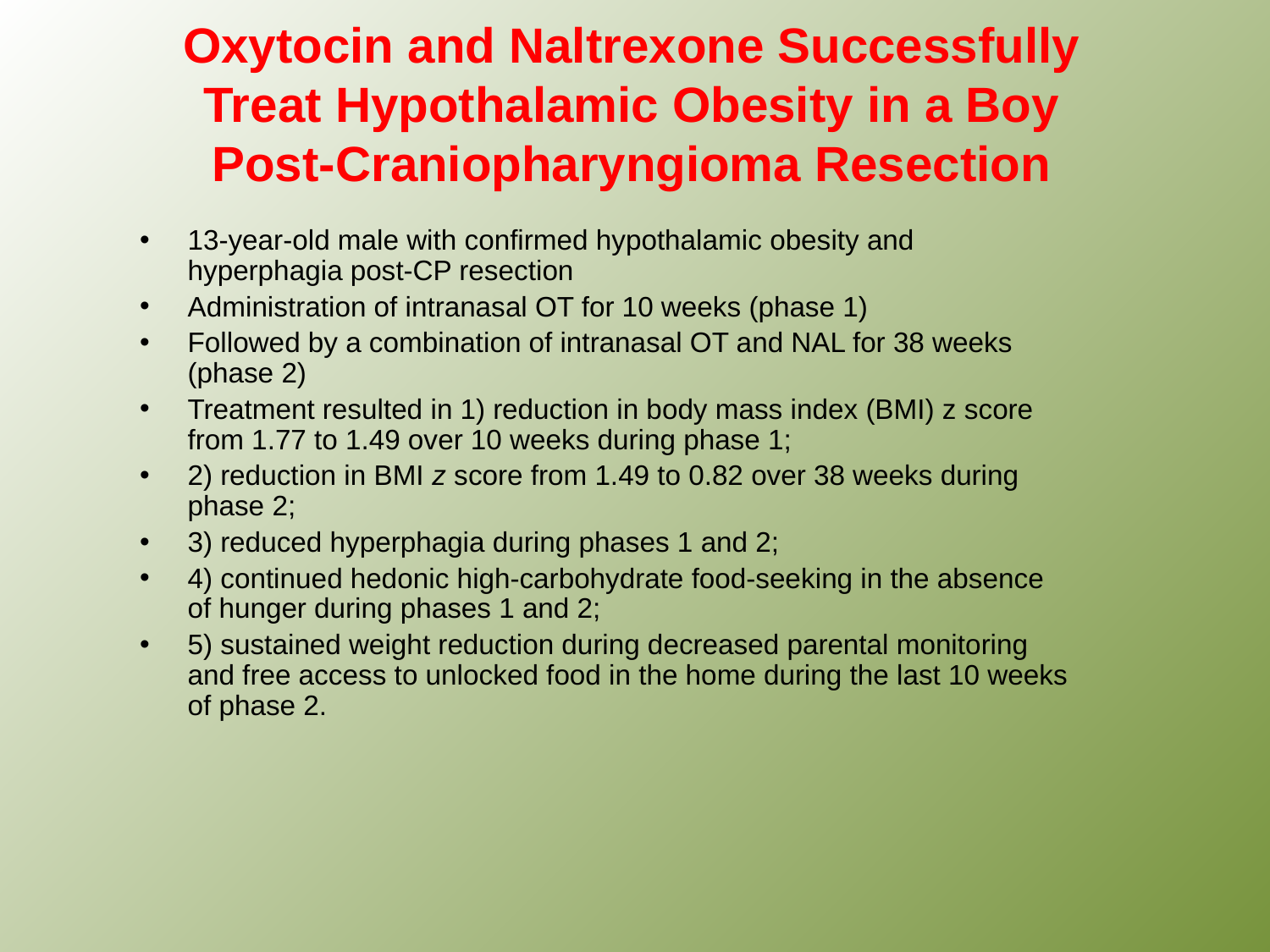

# Oxytocin and Naltrexone Successfully Treat Hypothalamic Obesity in a Boy Post-Craniopharyngioma Resection
13-year-old male with confirmed hypothalamic obesity and hyperphagia post-CP resection
Administration of intranasal OT for 10 weeks (phase 1)
Followed by a combination of intranasal OT and NAL for 38 weeks (phase 2)
Treatment resulted in 1) reduction in body mass index (BMI) z score from 1.77 to 1.49 over 10 weeks during phase 1;
2) reduction in BMI z score from 1.49 to 0.82 over 38 weeks during phase 2;
3) reduced hyperphagia during phases 1 and 2;
4) continued hedonic high-carbohydrate food-seeking in the absence of hunger during phases 1 and 2;
5) sustained weight reduction during decreased parental monitoring and free access to unlocked food in the home during the last 10 weeks of phase 2.